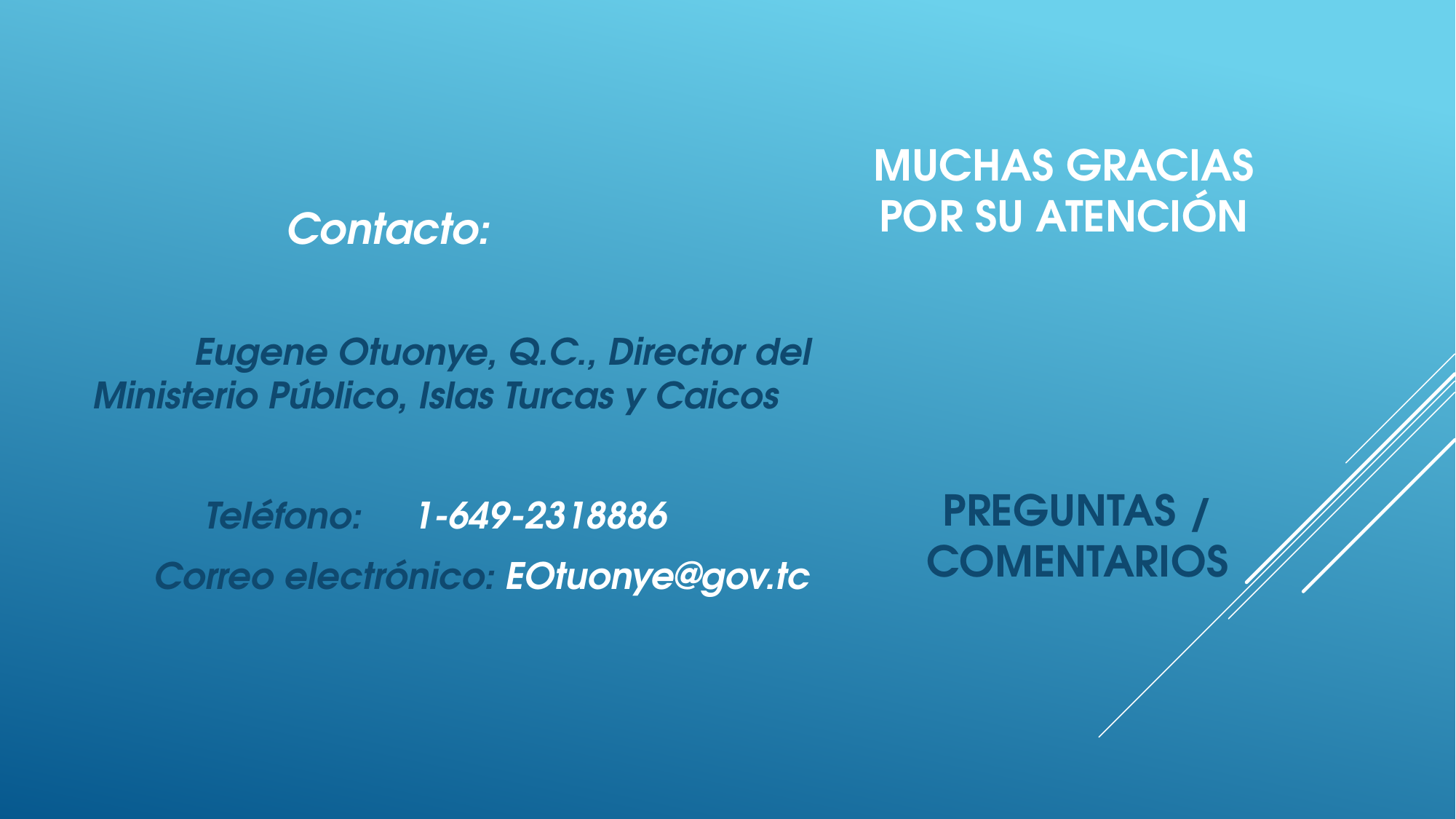

Contacto:

          Eugene Otuonye, Q.C., Director del Ministerio Público, Islas Turcas y Caicos

           Teléfono:     1-649-2318886
      Correo electrónico: EOtuonye@gov.tc
# Muchas gracias por su atención

PREGUNTAS / COMENTARIOS